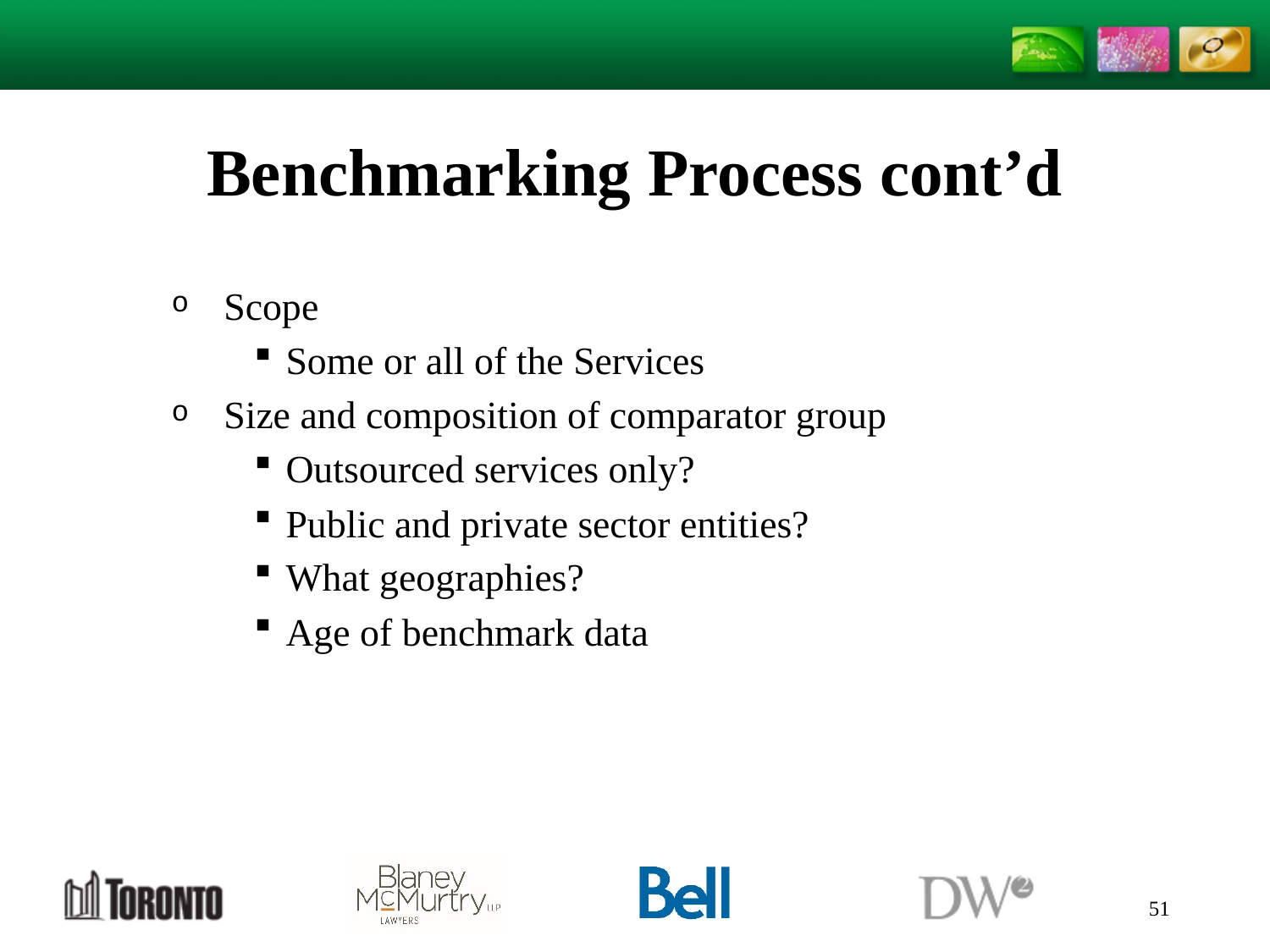

# Benchmarking Process cont’d
Scope
Some or all of the Services
Size and composition of comparator group
Outsourced services only?
Public and private sector entities?
What geographies?
Age of benchmark data

51